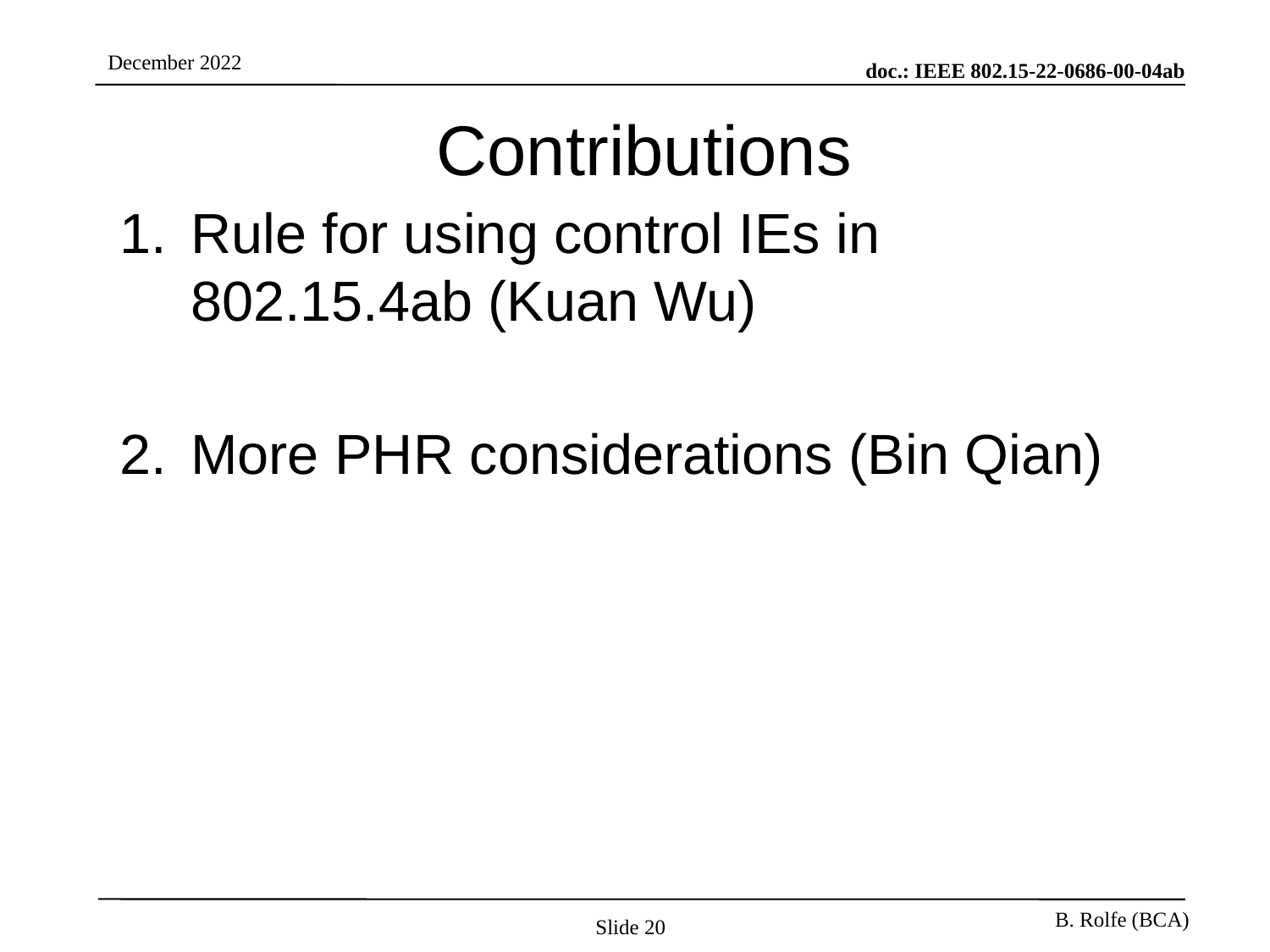

# Contributions
Rule for using control IEs in 802.15.4ab (Kuan Wu)

More PHR considerations (Bin Qian)

Slide 20